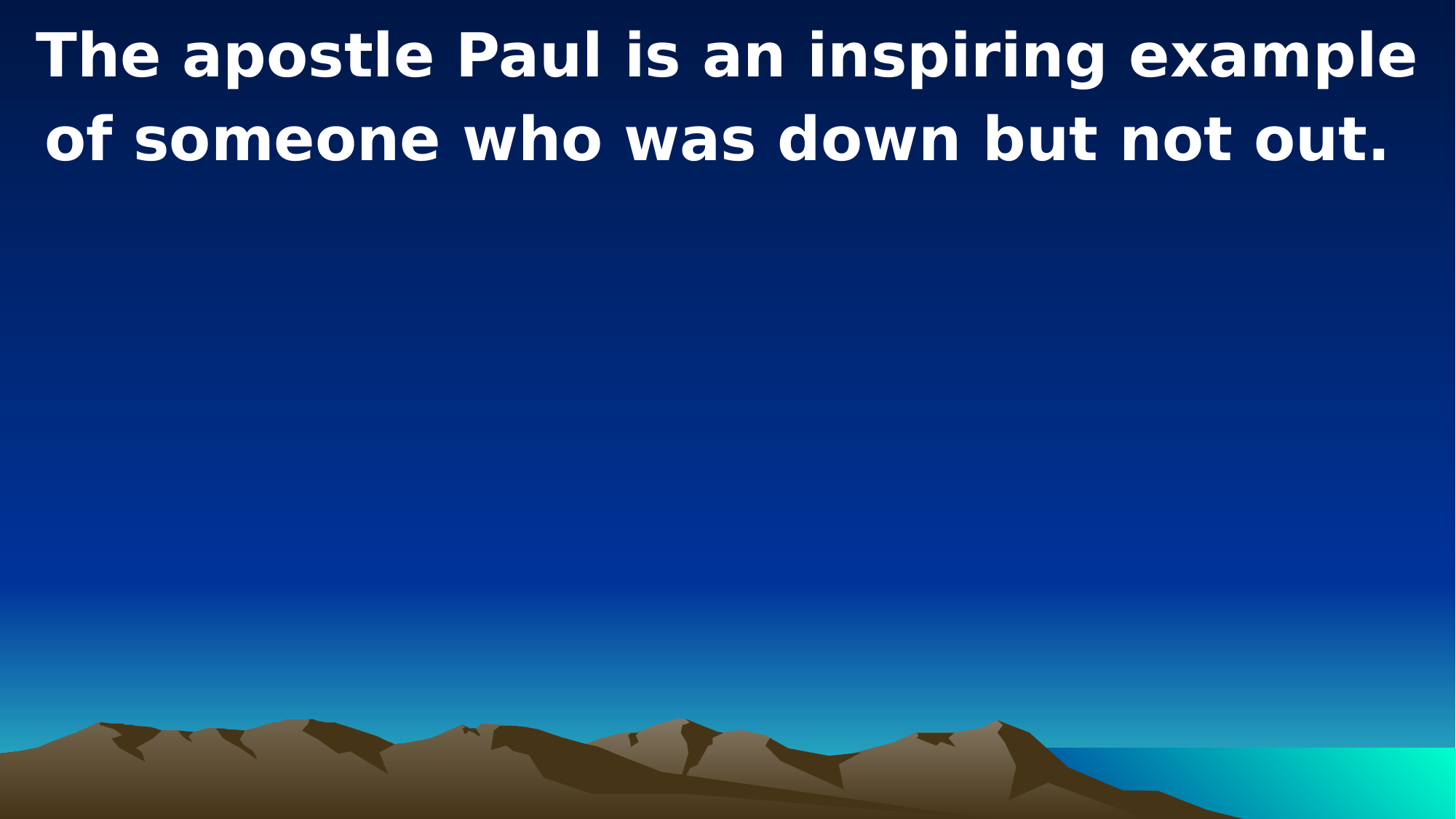

The apostle Paul is an inspiring example of someone who was down but not out.